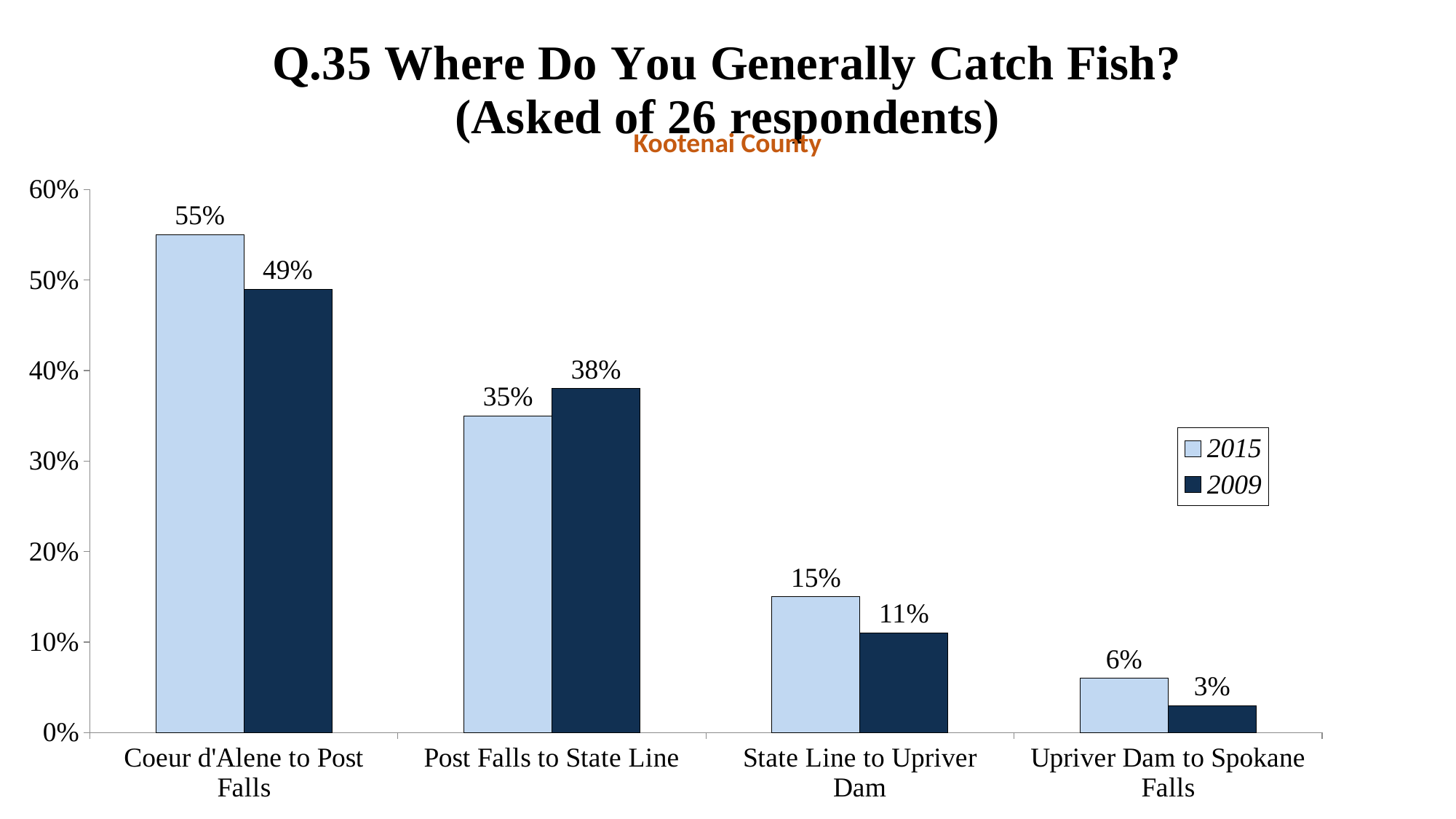

### Chart: Q.35 Where Do You Generally Catch Fish?
(Asked of 26 respondents)

| Category | 2015 | 2009 |
|---|---|---|
| Coeur d'Alene to Post Falls | 0.55 | 0.49 |
| Post Falls to State Line | 0.35 | 0.38 |
| State Line to Upriver Dam | 0.15 | 0.11 |
| Upriver Dam to Spokane Falls | 0.06 | 0.03 |
Kootenai County